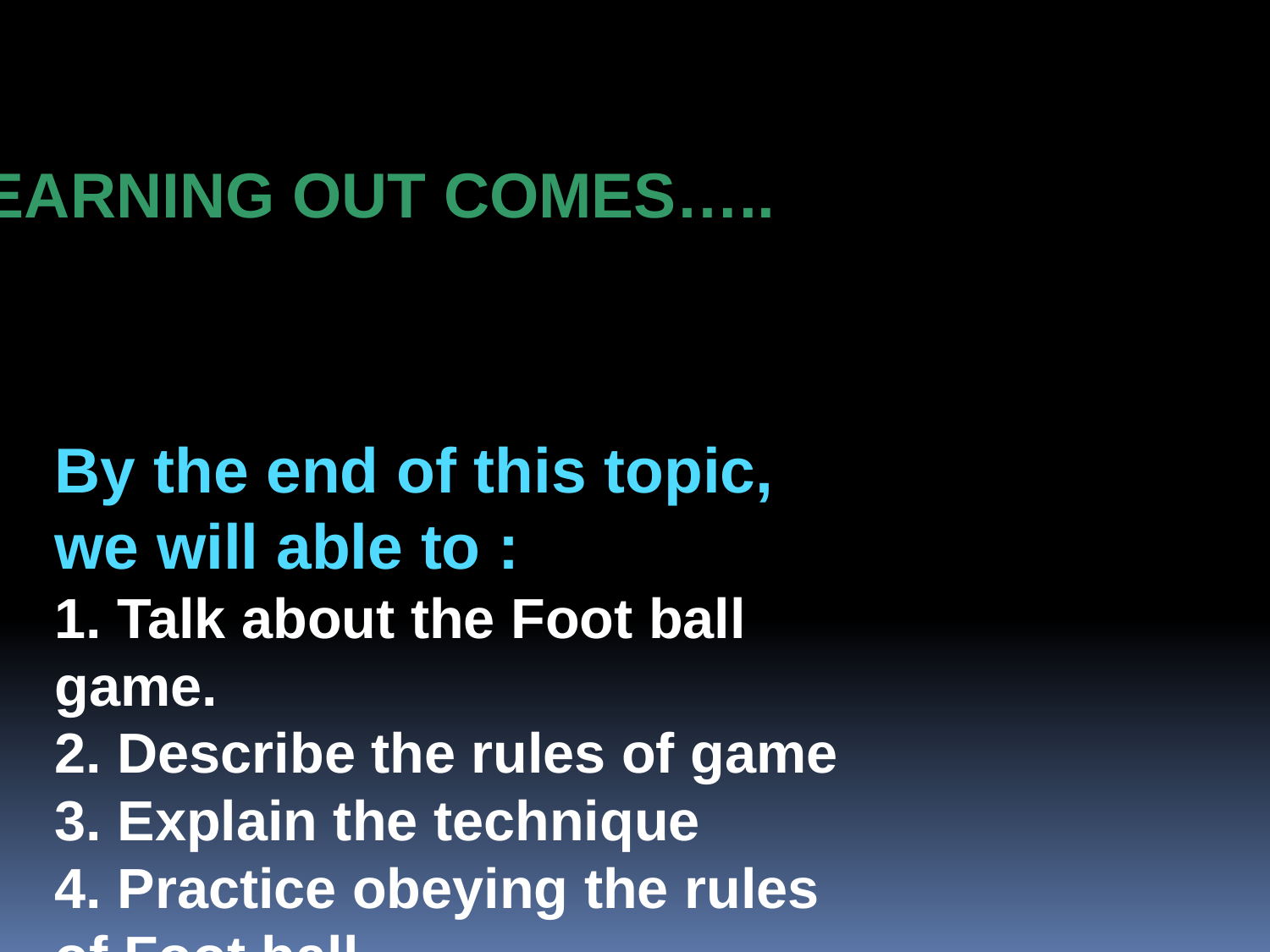

LEARNING OUT COMES…..
By the end of this topic, we will able to :
1. Talk about the Foot ball game.
2. Describe the rules of game
3. Explain the technique
4. Practice obeying the rules of Foot ball
5. Skillful to participate in the game